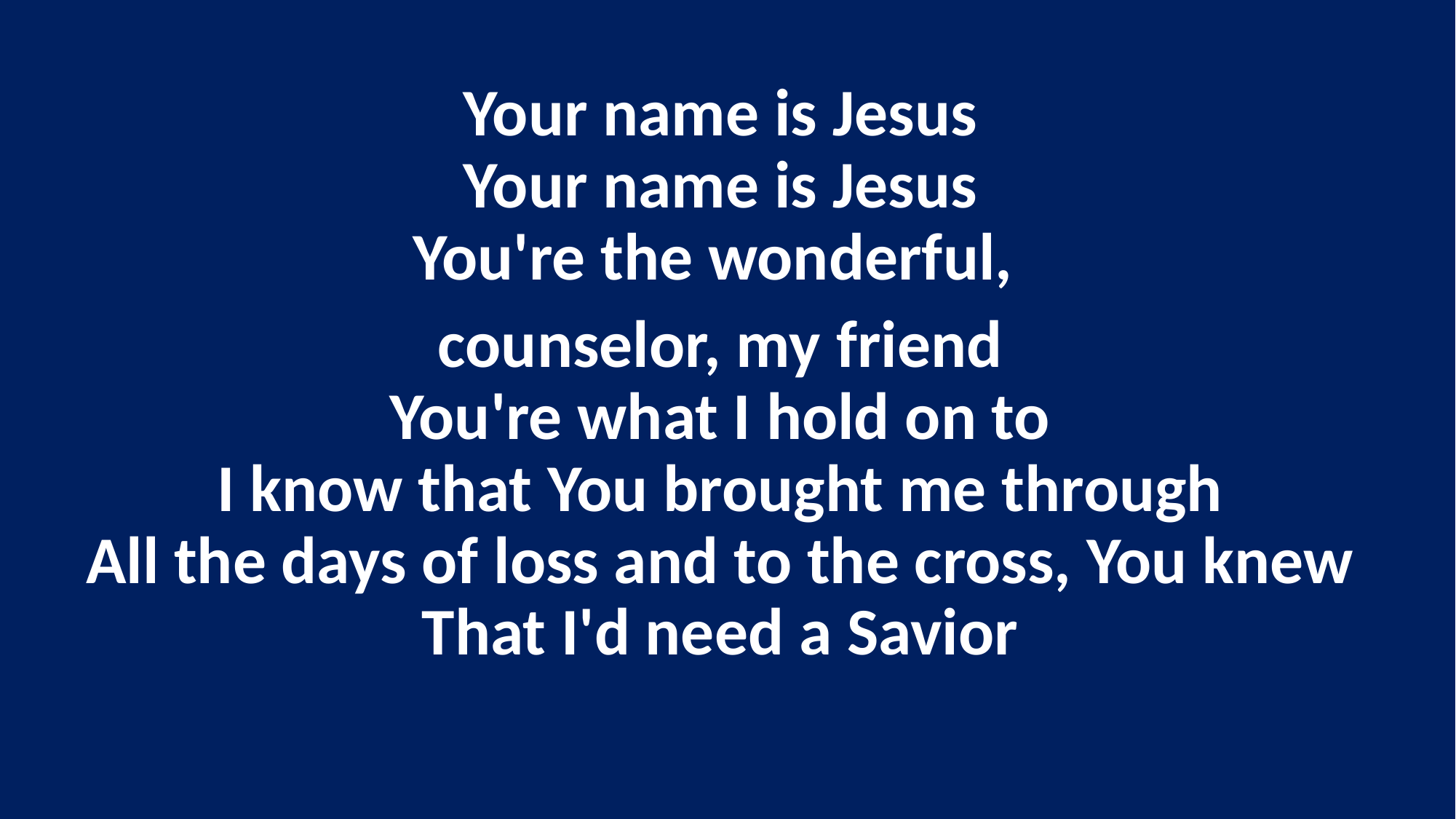

#
Your name is Jesus
Your name is Jesus
You're the wonderful,
counselor, my friend
You're what I hold on to
I know that You brought me through
All the days of loss and to the cross, You knew
That I'd need a Savior